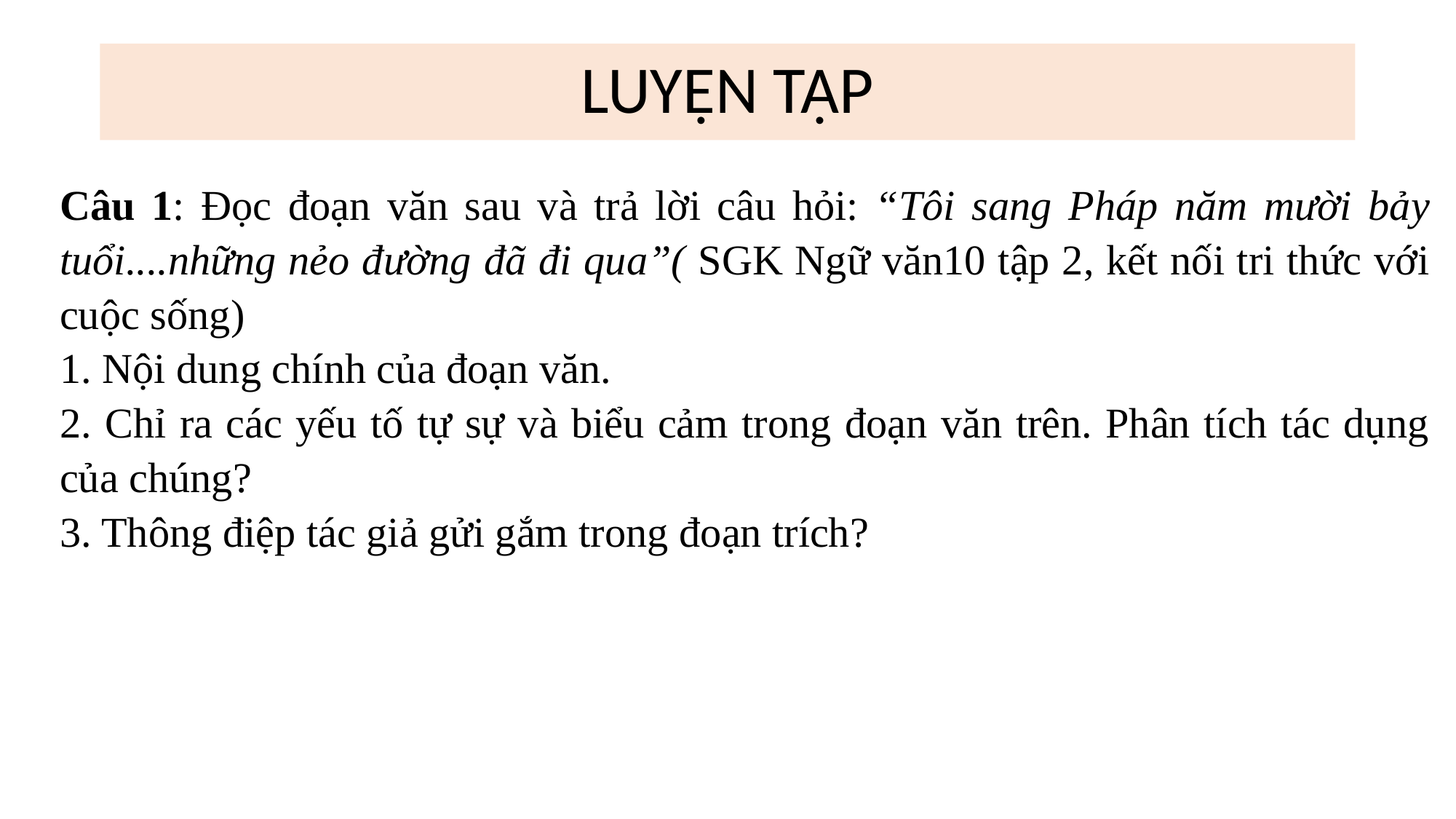

# LUYỆN TẬP
Câu 1: Đọc đoạn văn sau và trả lời câu hỏi: “Tôi sang Pháp năm mười bảy tuổi....những nẻo đường đã đi qua”( SGK Ngữ văn10 tập 2, kết nối tri thức với cuộc sống)
1. Nội dung chính của đoạn văn.
2. Chỉ ra các yếu tố tự sự và biểu cảm trong đoạn văn trên. Phân tích tác dụng của chúng?
3. Thông điệp tác giả gửi gắm trong đoạn trích?